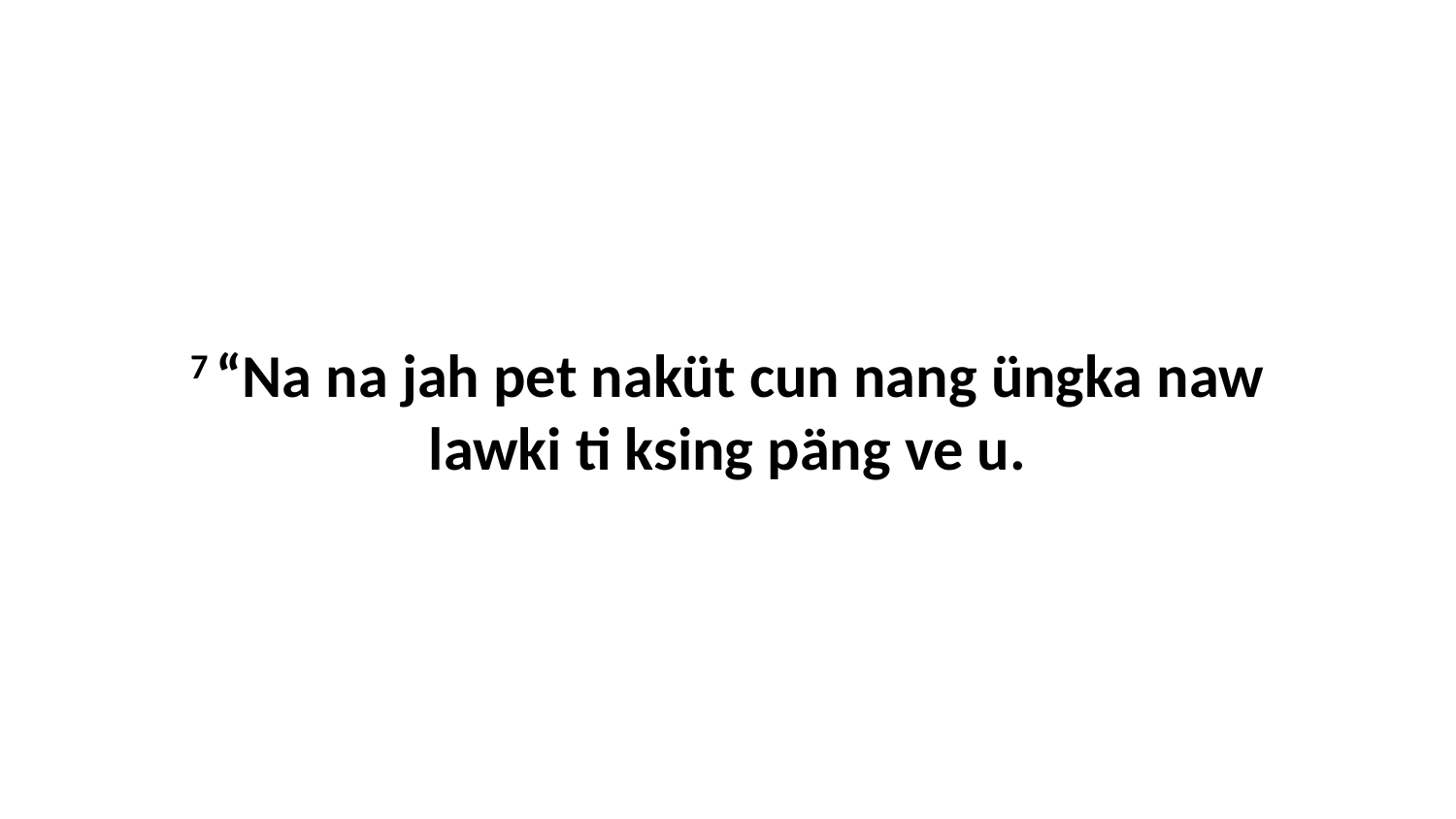

7 “Na na jah pet naküt cun nang üngka naw lawki ti ksing päng ve u.